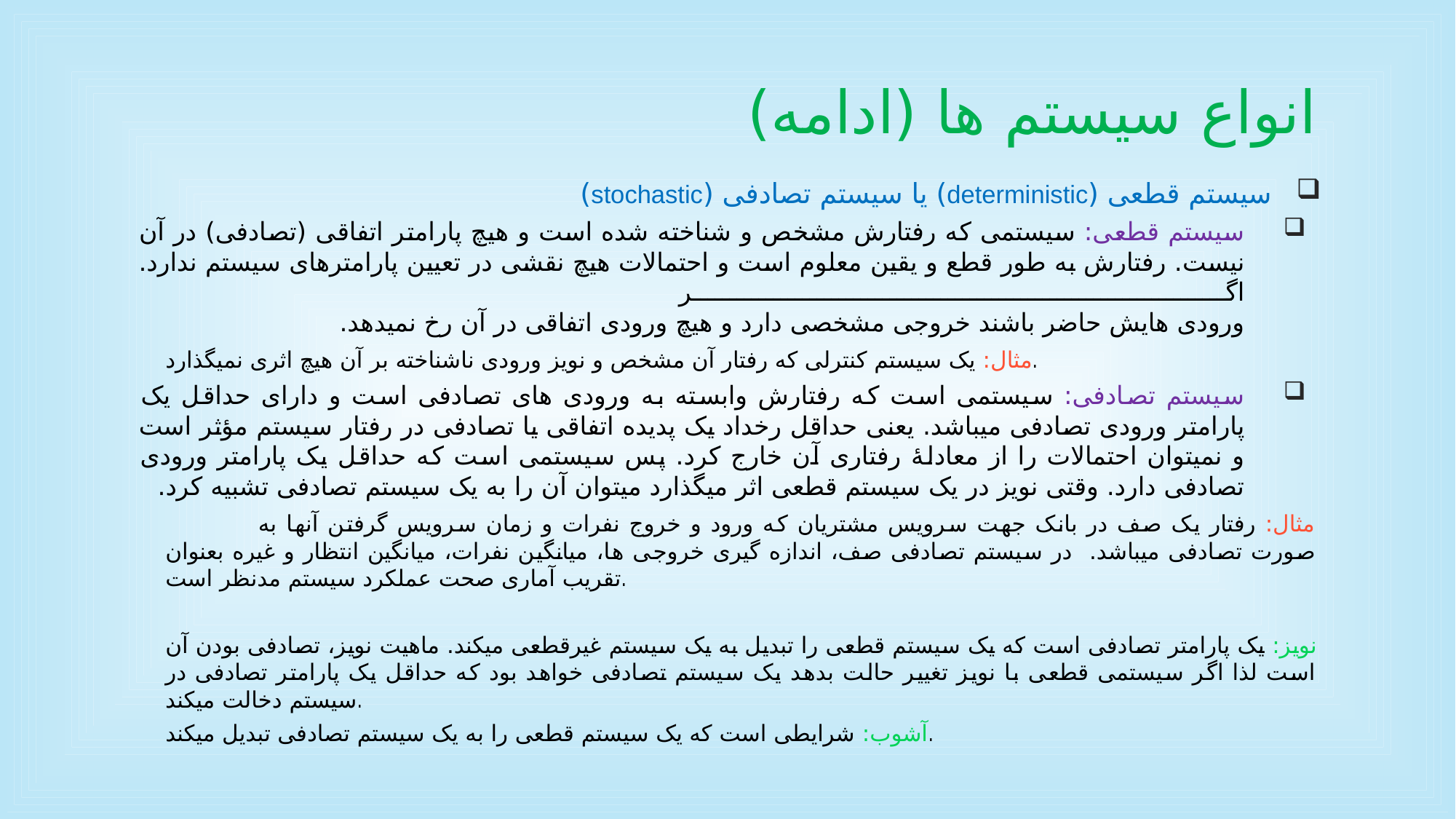

# انواع سیستم ها (ادامه)
سیستم قطعی (deterministic) یا سیستم تصادفی (stochastic)
سیستم قطعی: سیستمی که رفتارش مشخص و شناخته شده است و هیچ پارامتر اتفاقی (تصادفی) در آن نیست. رفتارش به طور قطع و یقین معلوم است و احتمالات هیچ نقشی در تعیین پارامترهای سیستم ندارد. اگر
ورودی هایش حاضر باشند خروجی مشخصی دارد و هیچ ورودی اتفاقی در آن رخ نمیدهد.
	مثال: یک سیستم کنترلی که رفتار آن مشخص و نویز ورودی ناشناخته بر آن هیچ اثری نمیگذارد.
سیستم تصادفی: سیستمی است که رفتارش وابسته به ورودی های تصادفی است و دارای حداقل یک پارامتر ورودی تصادفی میباشد. یعنی حداقل رخداد یک پدیده اتفاقی یا تصادفی در رفتار سیستم مؤثر است و نمیتوان احتمالات را از معادلۀ رفتاری آن خارج کرد. پس سیستمی است که حداقل یک پارامتر ورودی تصادفی دارد. وقتی نویز در یک سیستم قطعی اثر میگذارد میتوان آن را به یک سیستم تصادفی تشبیه کرد.
 	مثال: رفتار یک صف در بانک جهت سرویس مشتریان که ورود و خروج نفرات و زمان سرویس گرفتن آنها به صورت تصادفی میباشد.  در سیستم تصادفی صف، اندازه گیری خروجی ها، میانگین نفرات، میانگین انتظار و غیره بعنوان تقریب آماری صحت عملکرد سیستم مدنظر است.

نویز: یک پارامتر تصادفی است که یک سیستم قطعی را تبدیل به یک سیستم غیرقطعی میکند. ماهیت نویز، تصادفی بودن آن است لذا اگر سیستمی قطعی با نویز تغییر حالت بدهد یک سیستم تصادفی خواهد بود که حداقل یک پارامتر تصادفی در سیستم دخالت میکند.
آشوب: شرایطی است که یک سیستم قطعی را به یک سیستم تصادفی تبدیل میکند.

54